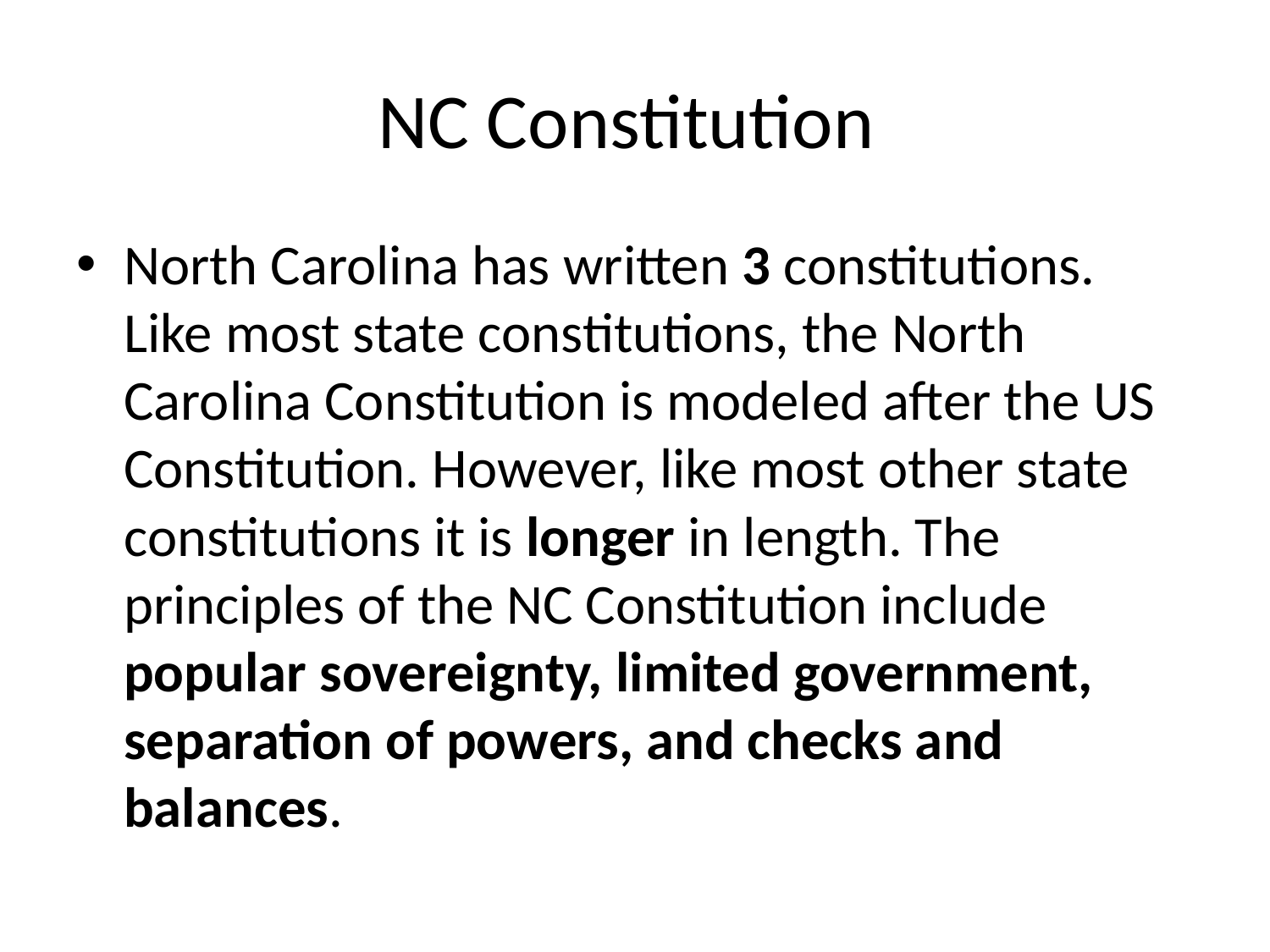

# NC Constitution
North Carolina has written 3 constitutions. Like most state constitutions, the North Carolina Constitution is modeled after the US Constitution. However, like most other state constitutions it is longer in length. The principles of the NC Constitution include popular sovereignty, limited government, separation of powers, and checks and balances.